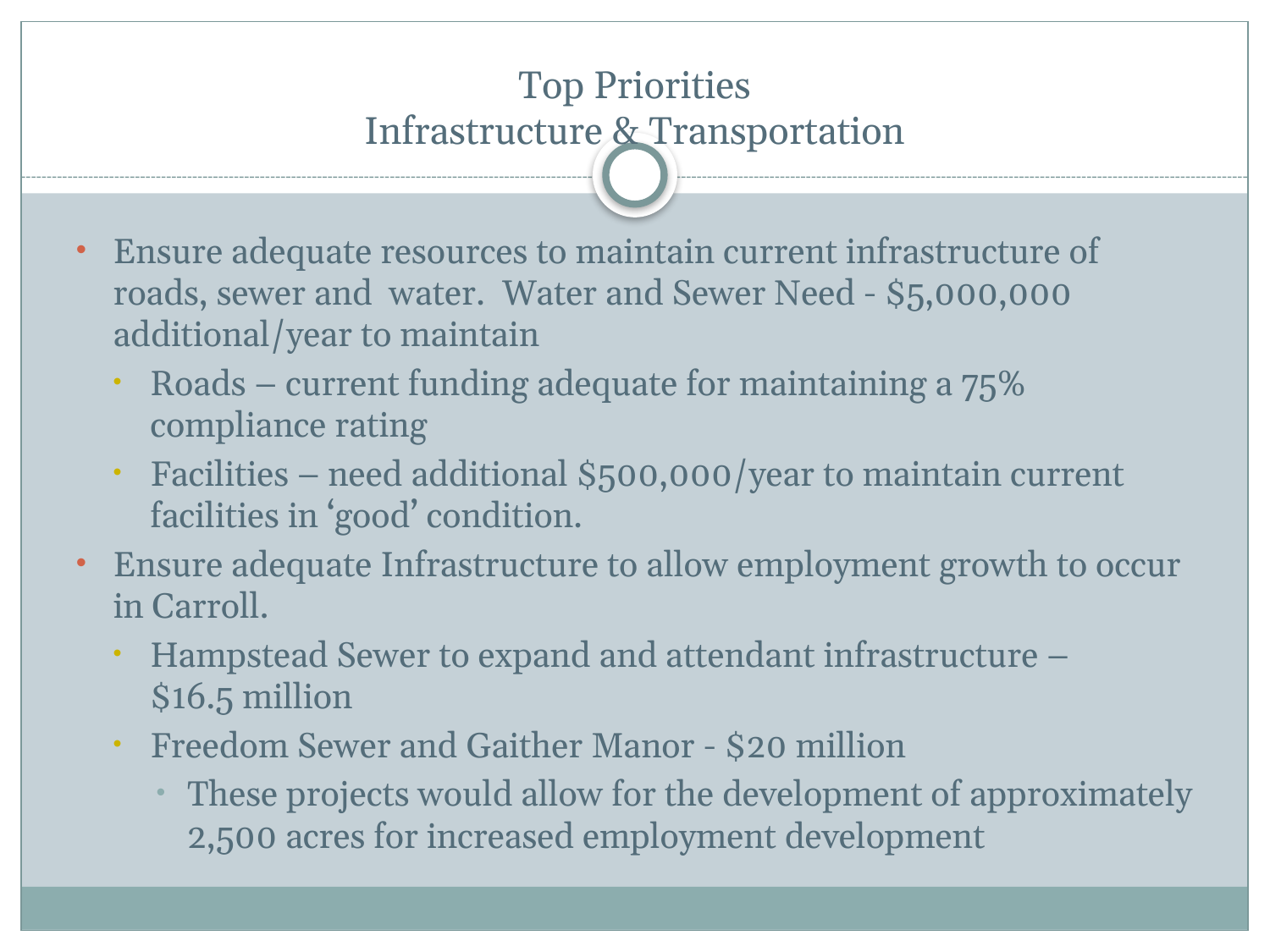

# Top Priorities Infrastructure & Transportation
Ensure adequate resources to maintain current infrastructure of roads, sewer and  water.  Water and Sewer Need - $5,000,000 additional/year to maintain
Roads – current funding adequate for maintaining a 75% compliance rating
Facilities – need additional $500,000/year to maintain current facilities in ‘good’ condition.
Ensure adequate Infrastructure to allow employment growth to occur in Carroll.
Hampstead Sewer to expand and attendant infrastructure –          $16.5 million
Freedom Sewer and Gaither Manor - $20 million
These projects would allow for the development of approximately 2,500 acres for increased employment development